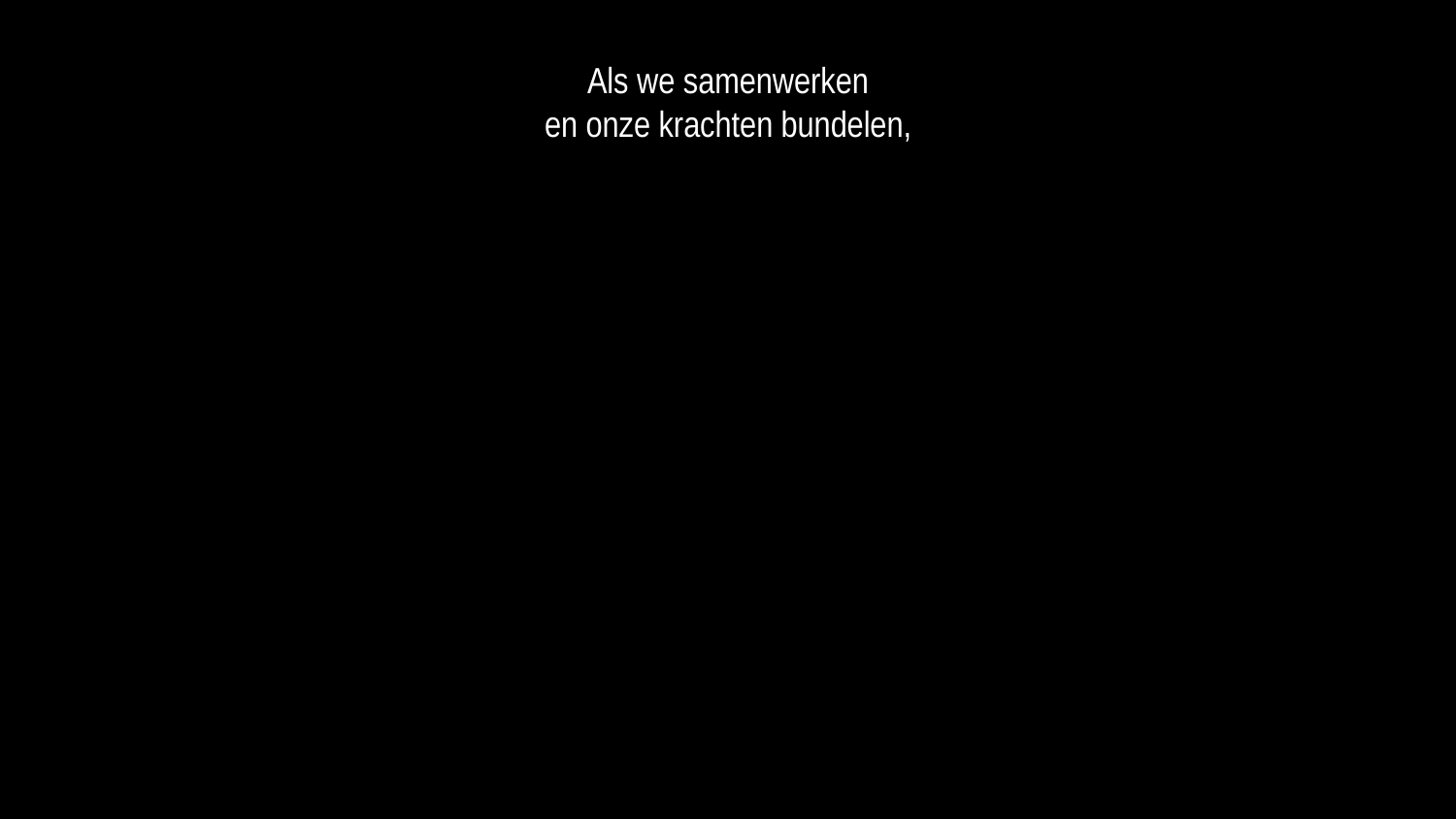

Als we samenwerken
en onze krachten bundelen,